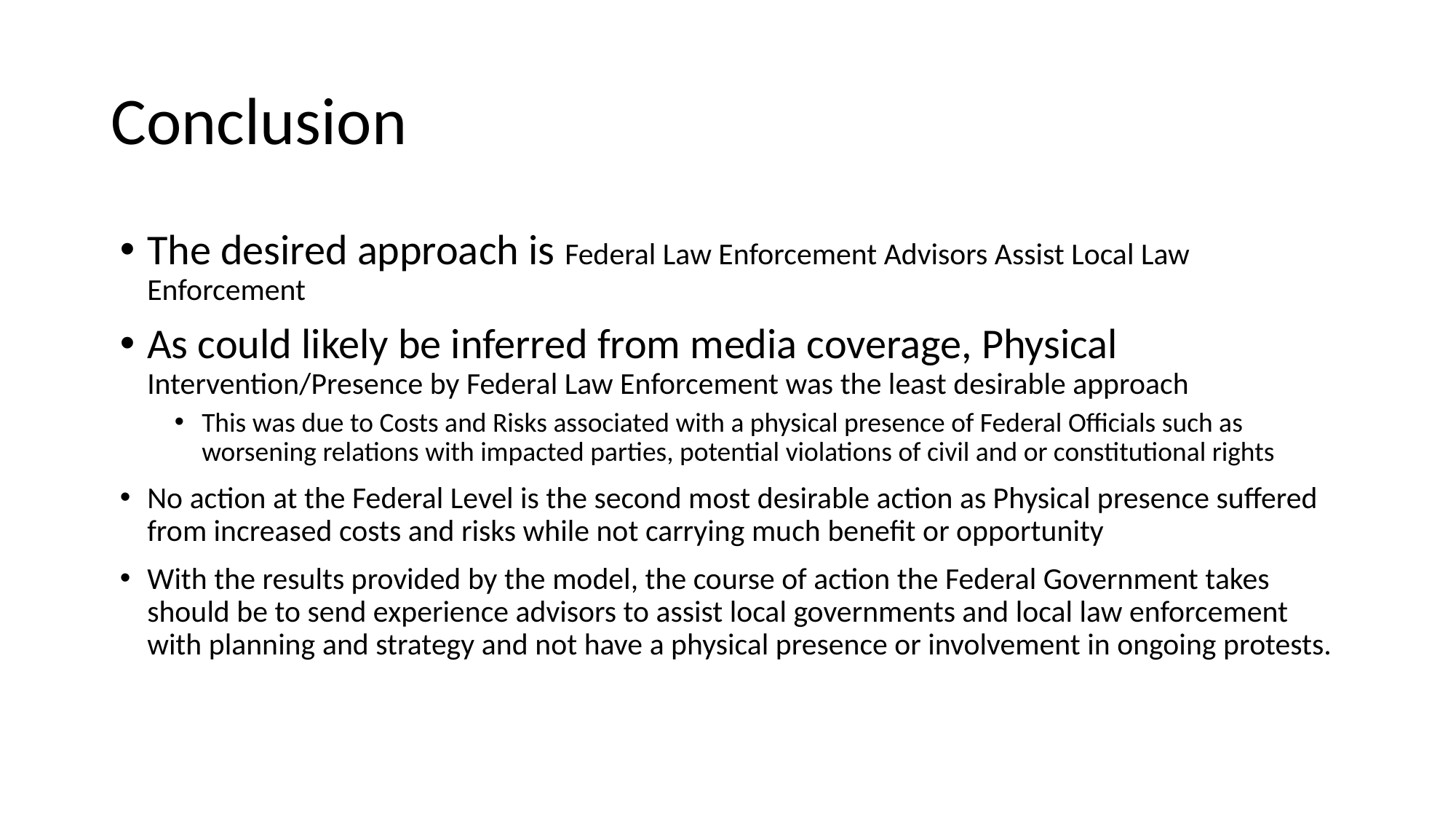

# Conclusion
The desired approach is Federal Law Enforcement Advisors Assist Local Law Enforcement
As could likely be inferred from media coverage, Physical Intervention/Presence by Federal Law Enforcement was the least desirable approach
This was due to Costs and Risks associated with a physical presence of Federal Officials such as worsening relations with impacted parties, potential violations of civil and or constitutional rights
No action at the Federal Level is the second most desirable action as Physical presence suffered from increased costs and risks while not carrying much benefit or opportunity
With the results provided by the model, the course of action the Federal Government takes should be to send experience advisors to assist local governments and local law enforcement with planning and strategy and not have a physical presence or involvement in ongoing protests.